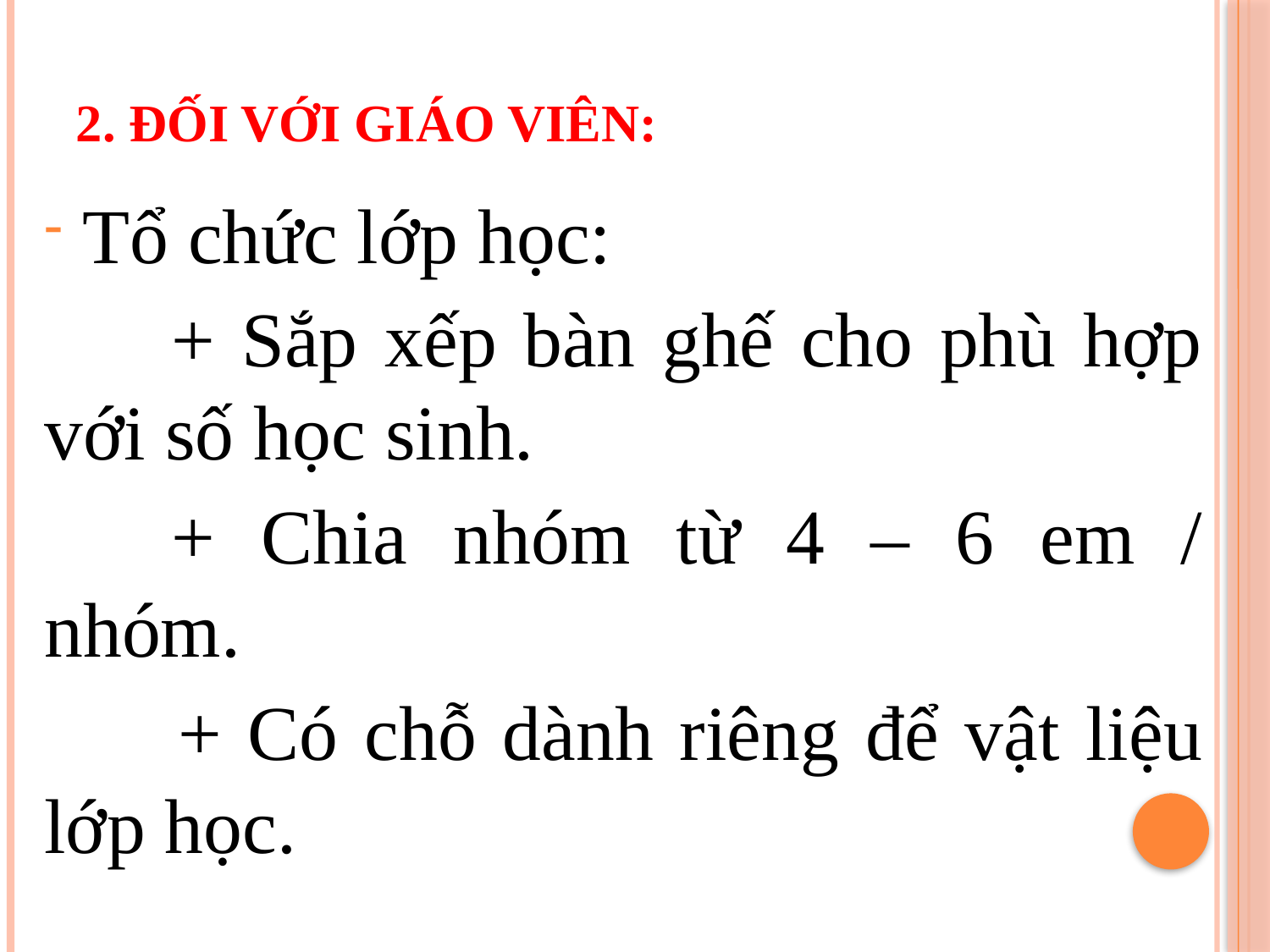

# 2. Đối với giáo viên:
Tổ chức lớp học:
	+ Sắp xếp bàn ghế cho phù hợp với số học sinh.
	+ Chia nhóm từ 4 – 6 em / nhóm.
 	+ Có chỗ dành riêng để vật liệu lớp học.